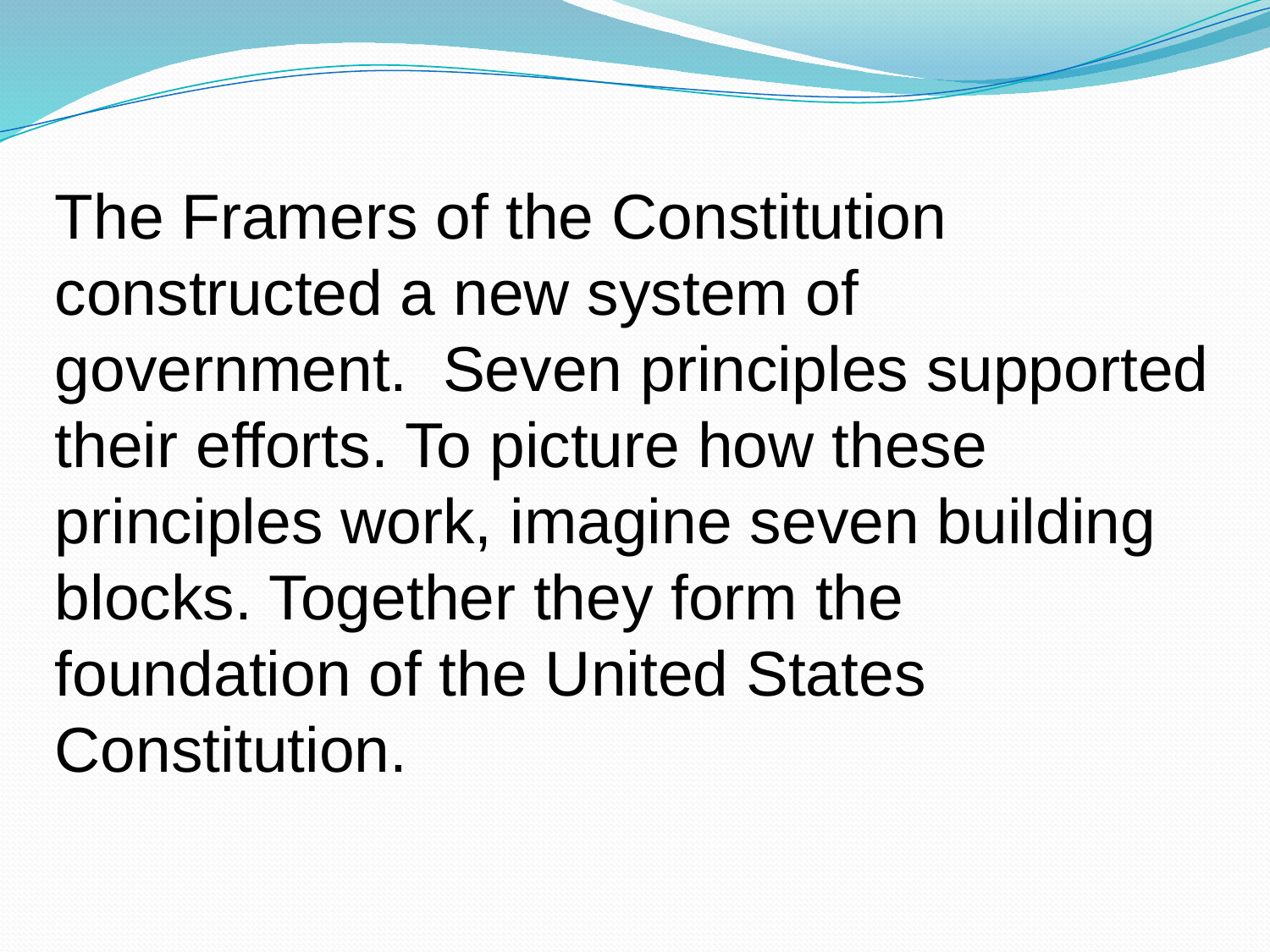

The Framers of the Constitution constructed a new system of government.  Seven principles supported their efforts. To picture how these principles work, imagine seven building blocks. Together they form the foundation of the United States Constitution.